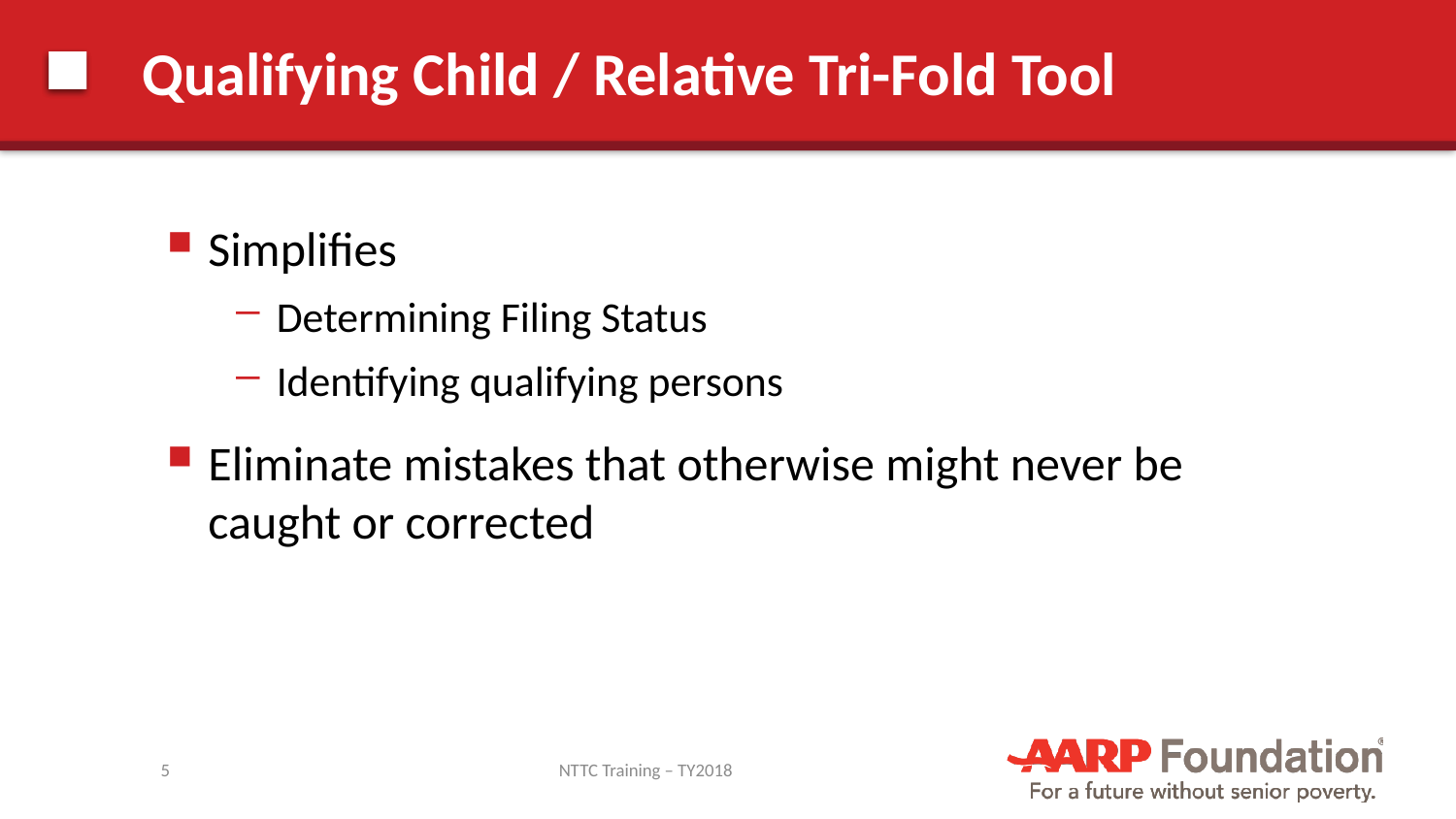

# Qualifying Child / Relative Tri-Fold Tool
Simplifies
Determining Filing Status
Identifying qualifying persons
Eliminate mistakes that otherwise might never be caught or corrected
5
NTTC Training – TY2018